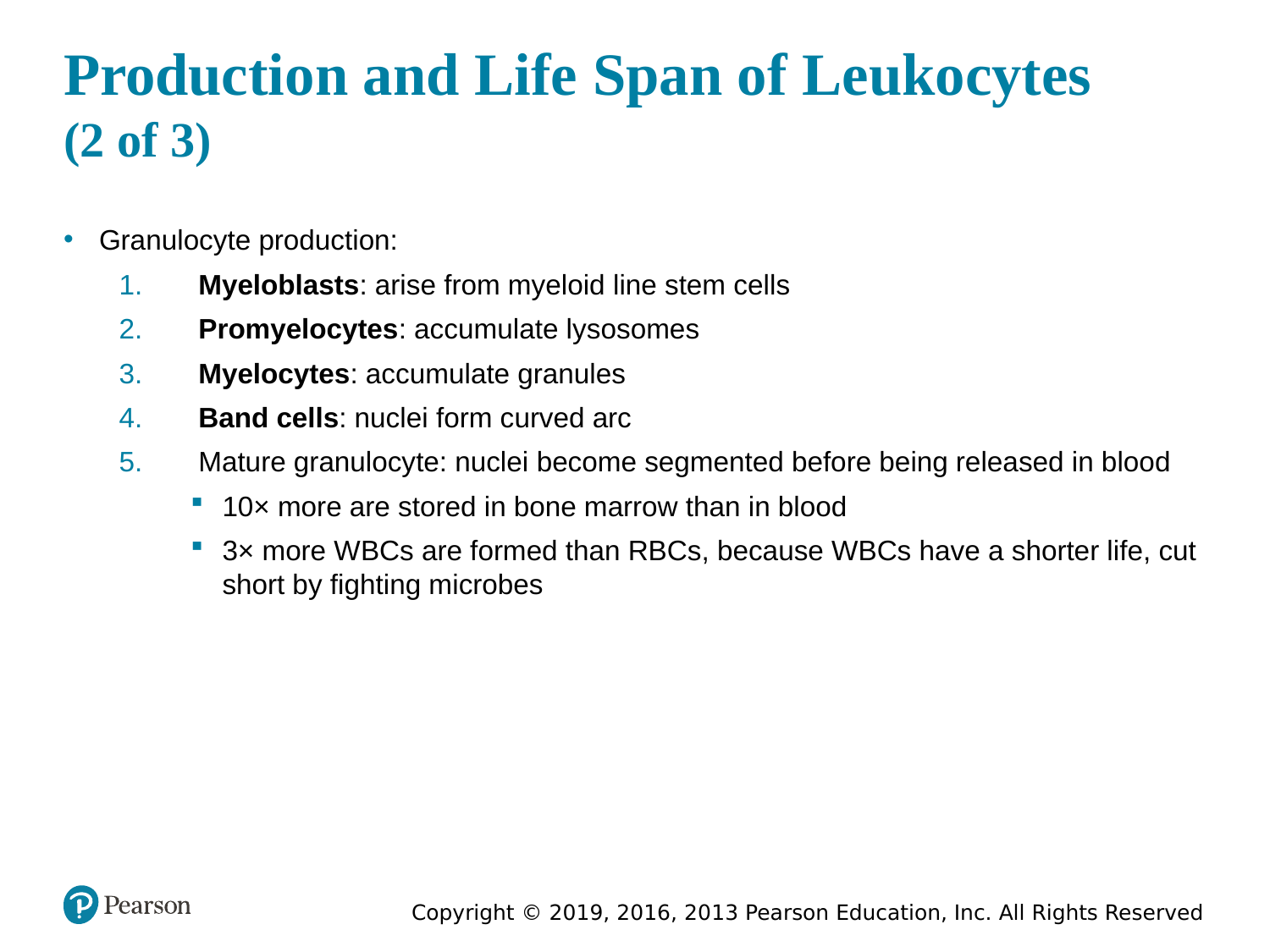

# Production and Life Span of Leukocytes (2 of 3)
Granulocyte production:
 Myeloblasts: arise from myeloid line stem cells
 Promyelocytes: accumulate lysosomes
 Myelocytes: accumulate granules
 Band cells: nuclei form curved arc
 Mature granulocyte: nuclei become segmented before being released in blood
10× more are stored in bone marrow than in blood
3× more WBCs are formed than RBCs, because WBCs have a shorter life, cut short by fighting microbes